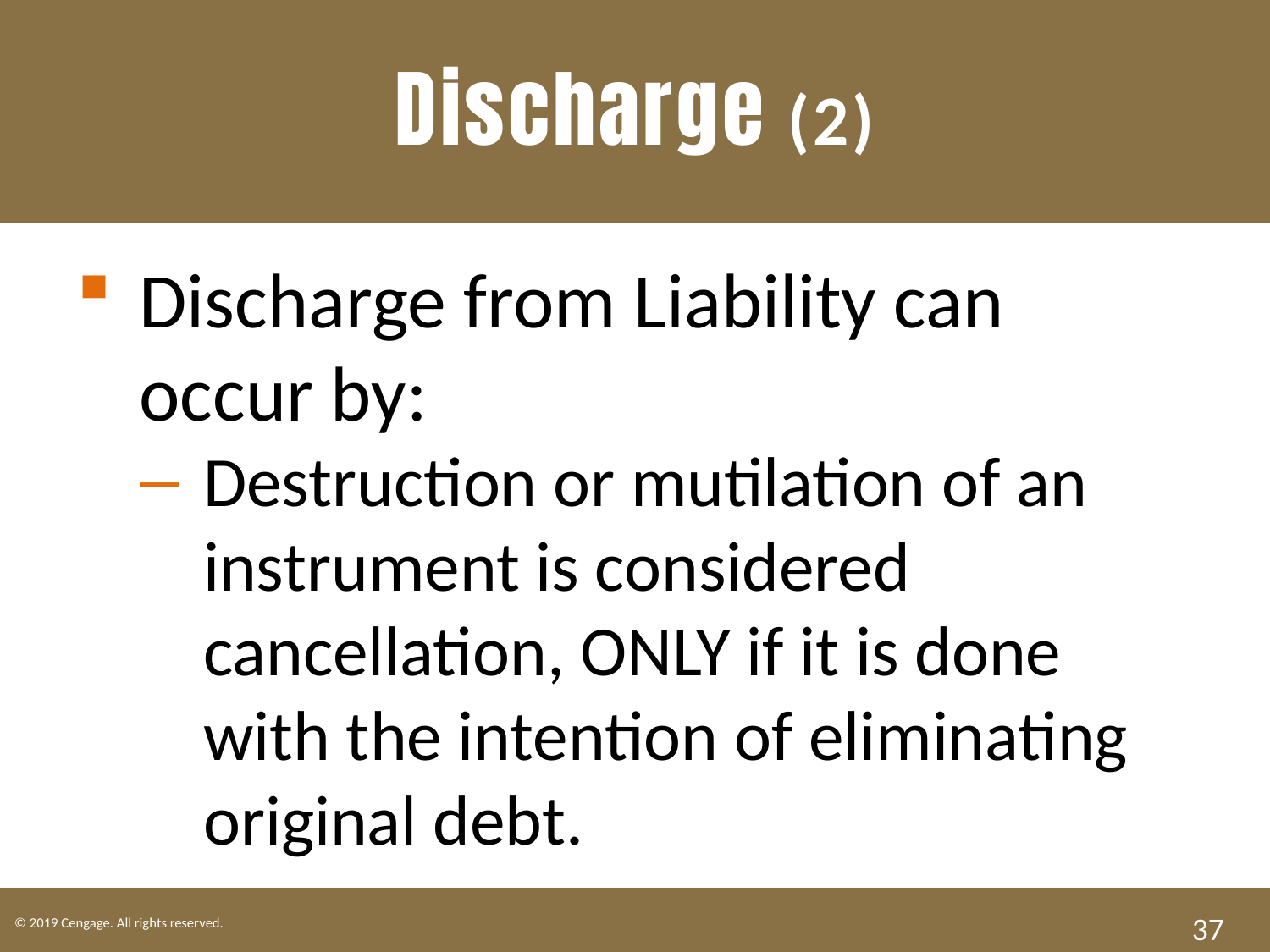

# Discharge (2)
Discharge from Liability can occur by:
Destruction or mutilation of an instrument is considered cancellation, ONLY if it is done with the intention of eliminating original debt.
37